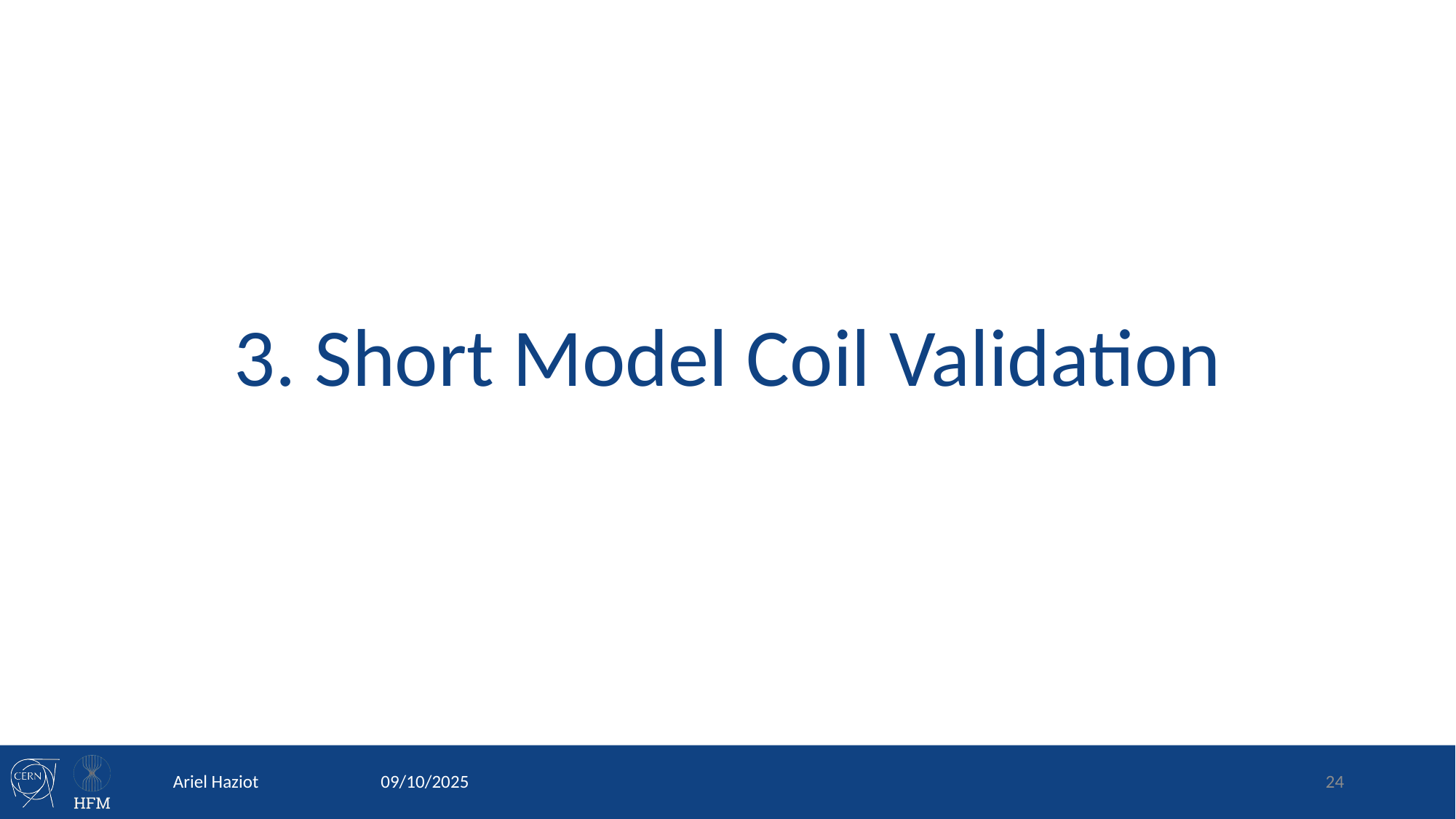

3. Short Model Coil Validation
Ariel Haziot
09/10/2025
24